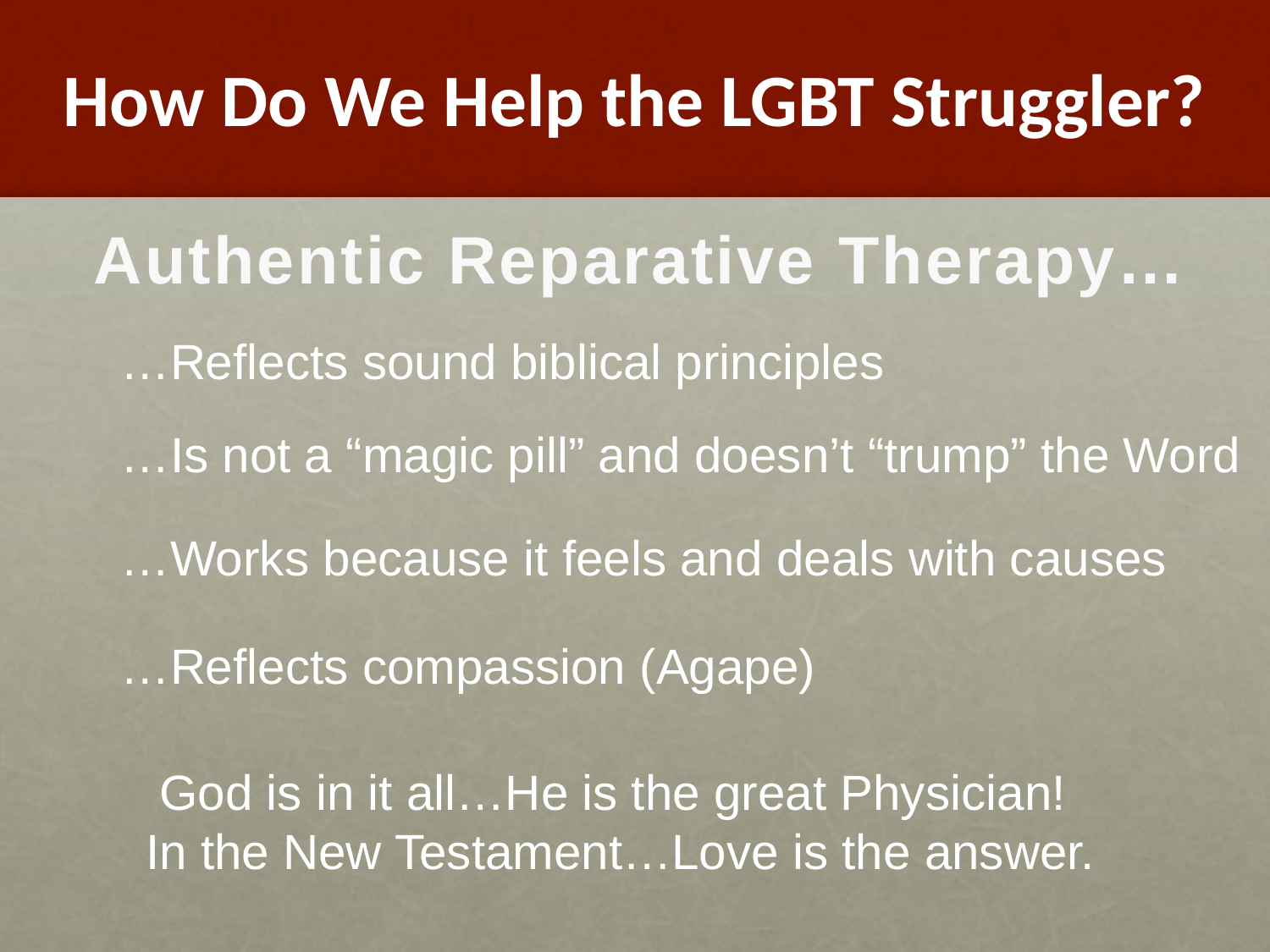

# How Do We Help the LGBT Struggler?
  Authentic Reparative Therapy…
…Reflects sound biblical principles
…Is not a “magic pill” and doesn’t “trump” the Word
…Works because it feels and deals with causes
…Reflects compassion (Agape)
   God is in it all…He is the great Physician!
  In the New Testament…Love is the answer.